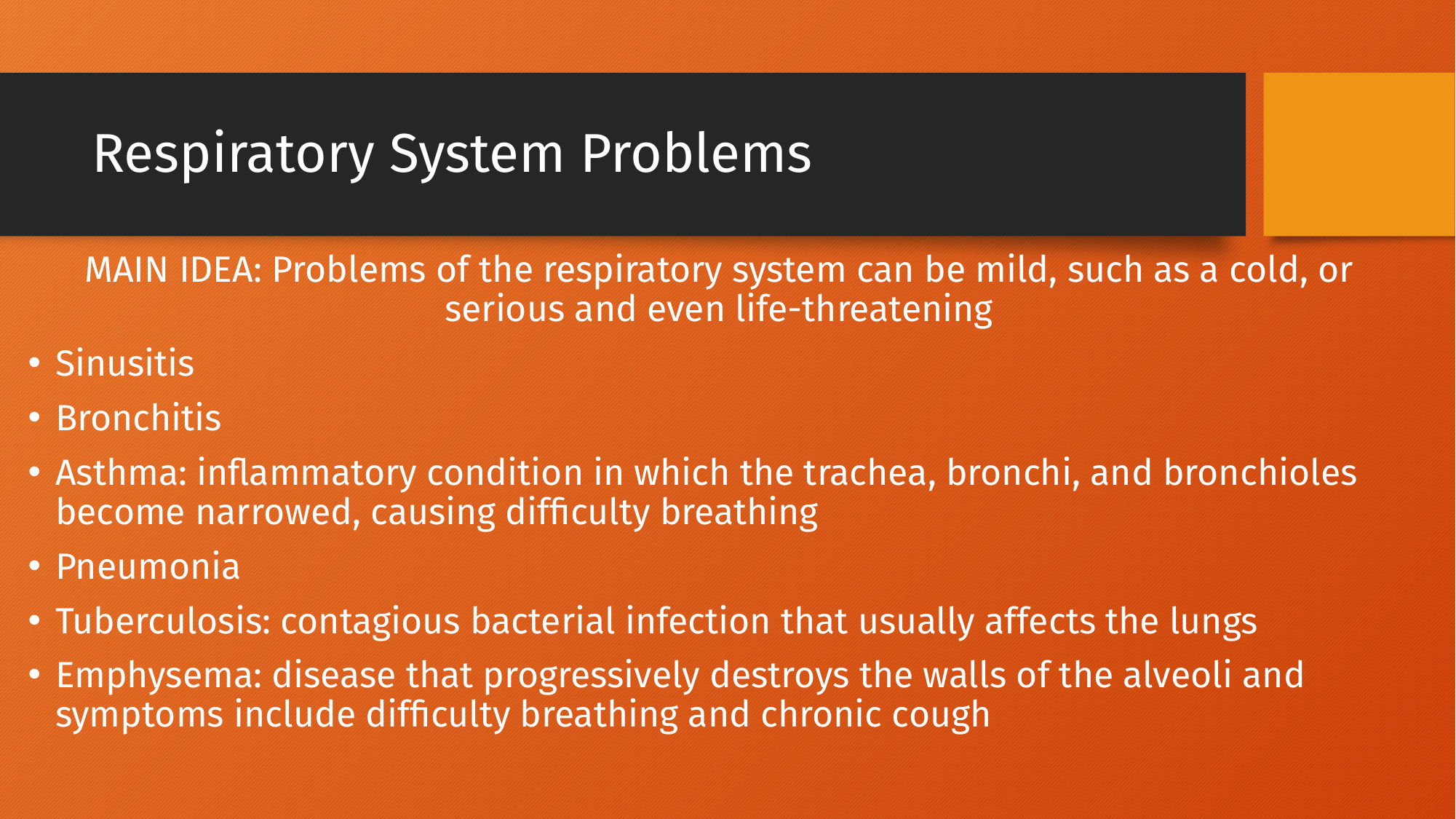

# Respiratory System Problems
MAIN IDEA: Problems of the respiratory system can be mild, such as a cold, or serious and even life-threatening
Sinusitis
Bronchitis
Asthma: inflammatory condition in which the trachea, bronchi, and bronchioles become narrowed, causing difficulty breathing
Pneumonia
Tuberculosis: contagious bacterial infection that usually affects the lungs
Emphysema: disease that progressively destroys the walls of the alveoli and symptoms include difficulty breathing and chronic cough